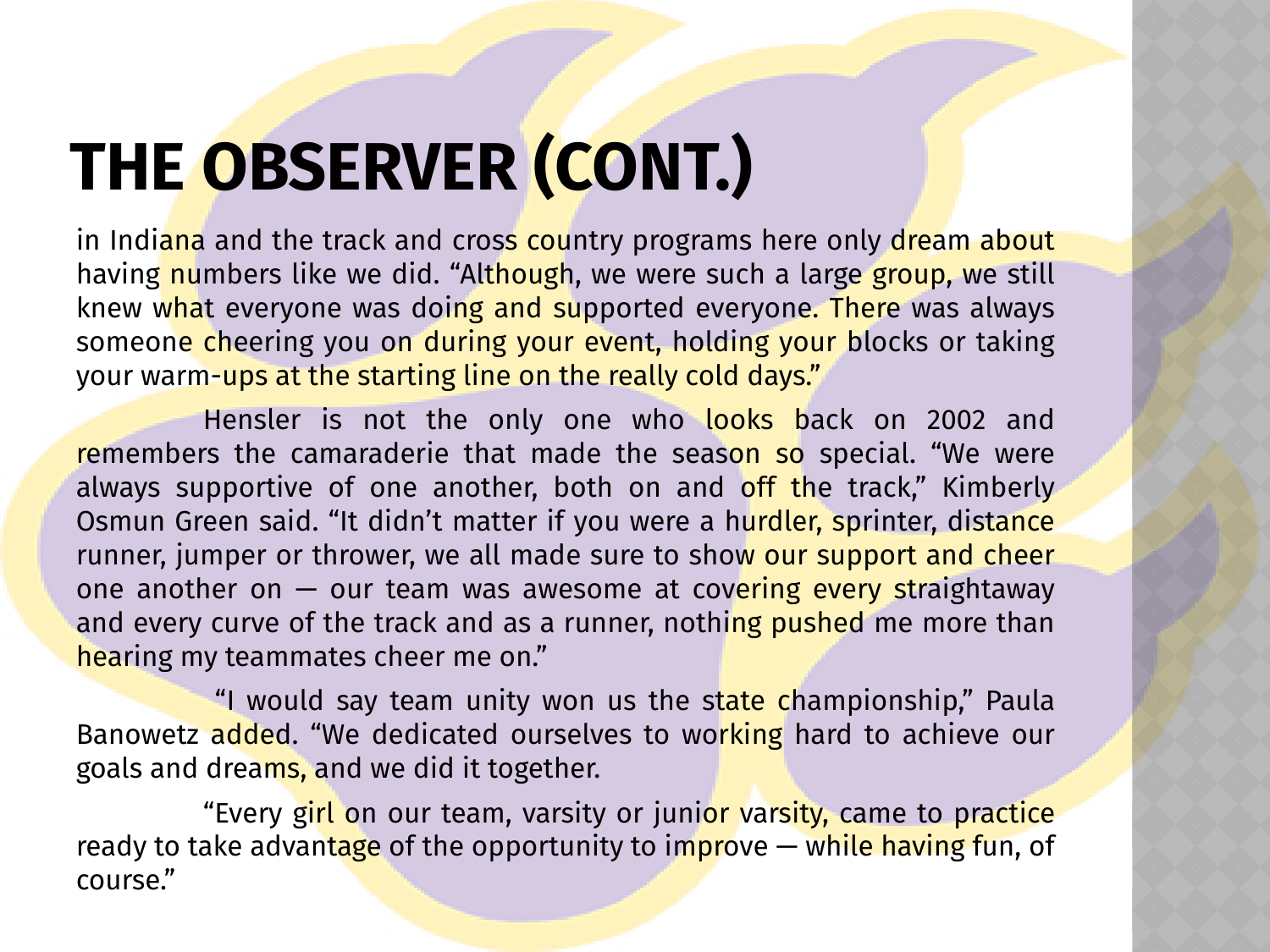

# The Observer (cont.)
in Indiana and the track and cross country programs here only dream about having numbers like we did. “Although, we were such a large group, we still knew what everyone was doing and supported everyone. There was always someone cheering you on during your event, holding your blocks or taking your warm-ups at the starting line on the really cold days.”
	Hensler is not the only one who looks back on 2002 and remembers the camaraderie that made the season so special. “We were always supportive of one another, both on and off the track,” Kimberly Osmun Green said. “It didn’t matter if you were a hurdler, sprinter, distance runner, jumper or thrower, we all made sure to show our support and cheer one another on — our team was awesome at covering every straightaway and every curve of the track and as a runner, nothing pushed me more than hearing my teammates cheer me on.”
	 “I would say team unity won us the state championship,” Paula Banowetz added. “We dedicated ourselves to working hard to achieve our goals and dreams, and we did it together.
	“Every girl on our team, varsity or junior varsity, came to practice ready to take advantage of the opportunity to improve — while having fun, of course.”